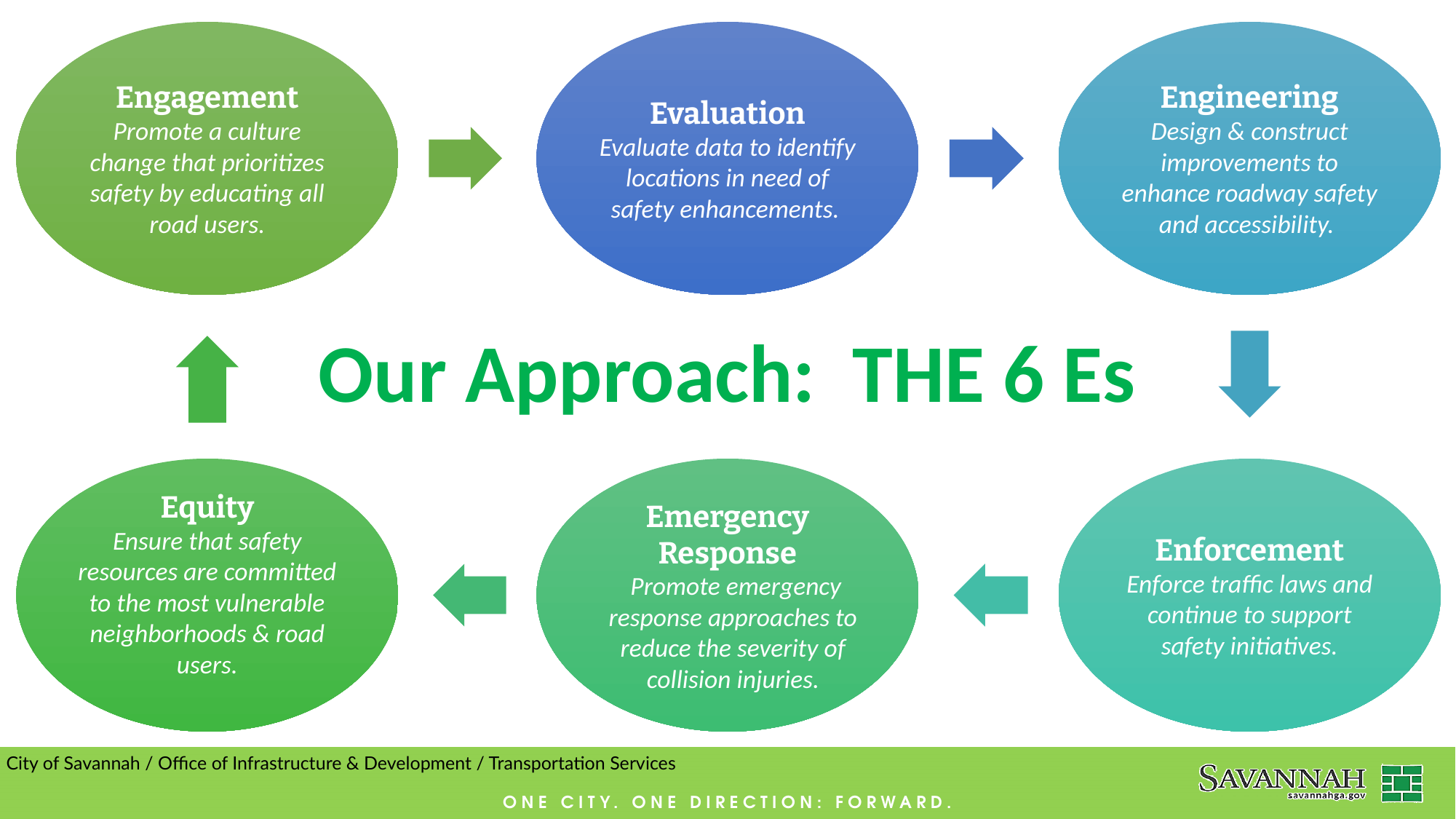

Evaluation
Evaluate data to identify locations in need of safety enhancements.

Engineering
Design & construct improvements to enhance roadway safety and accessibility.

Enforcement
Enforce traffic laws and continue to support safety initiatives.

Emergency Response
 Promote emergency response approaches to reduce the severity of collision injuries.

Equity
Ensure that safety resources are committed to the most vulnerable neighborhoods & road users.

Engagement
Promote a culture change that prioritizes safety by educating all road users.

Our Approach:  THE 6 Es
City of Savannah / Office of Infrastructure & Development / Transportation Services